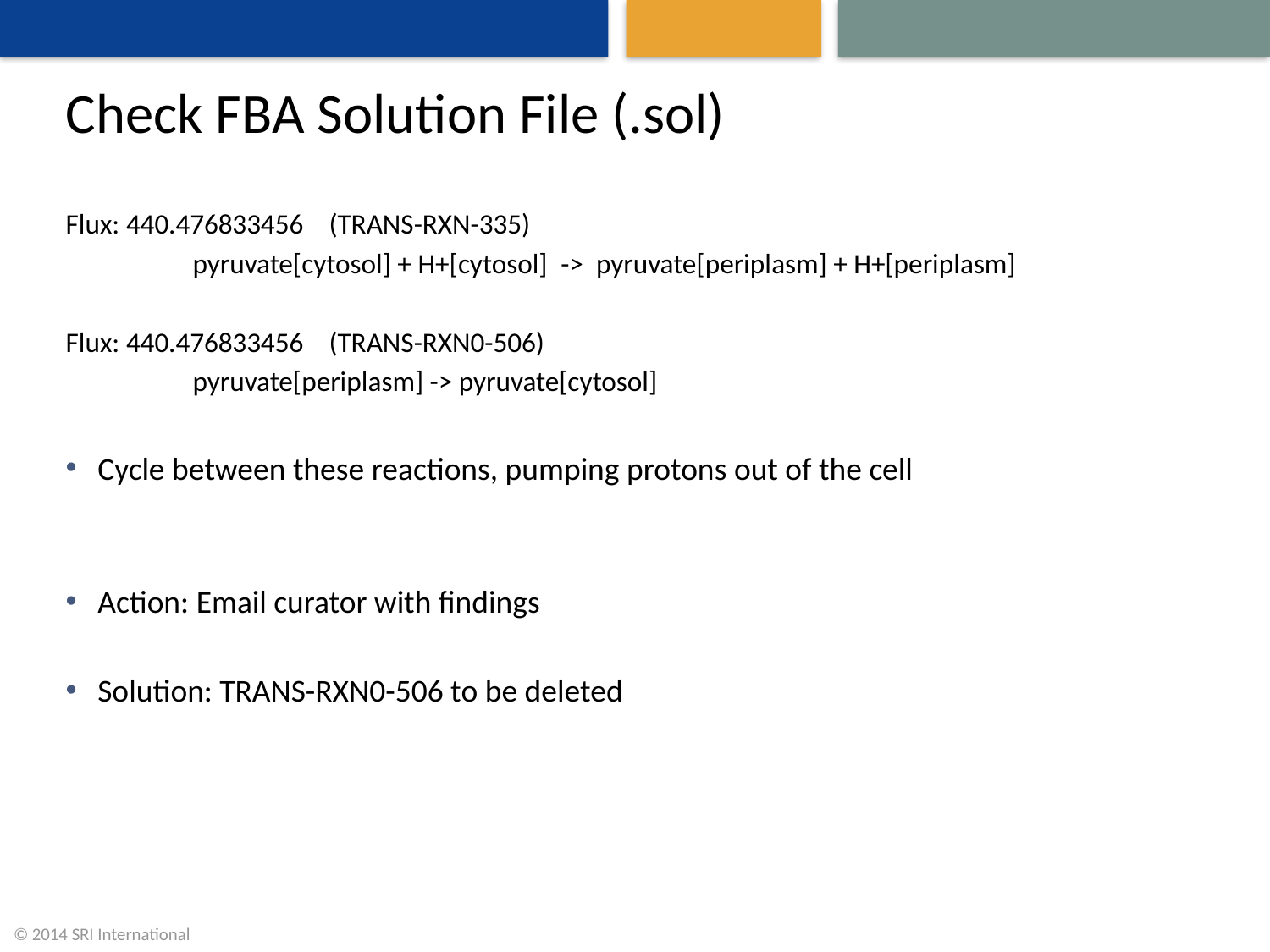

# Check FBA Solution File (.sol)
Flux: 440.476833456    (TRANS-RXN-335)
	pyruvate[cytosol] + H+[cytosol]  ->  pyruvate[periplasm] + H+[periplasm]

Flux: 440.476833456    (TRANS-RXN0-506)
	pyruvate[periplasm] -> pyruvate[cytosol]

Cycle between these reactions, pumping protons out of the cell

Action: Email curator with findings

Solution: TRANS-RXN0-506 to be deleted